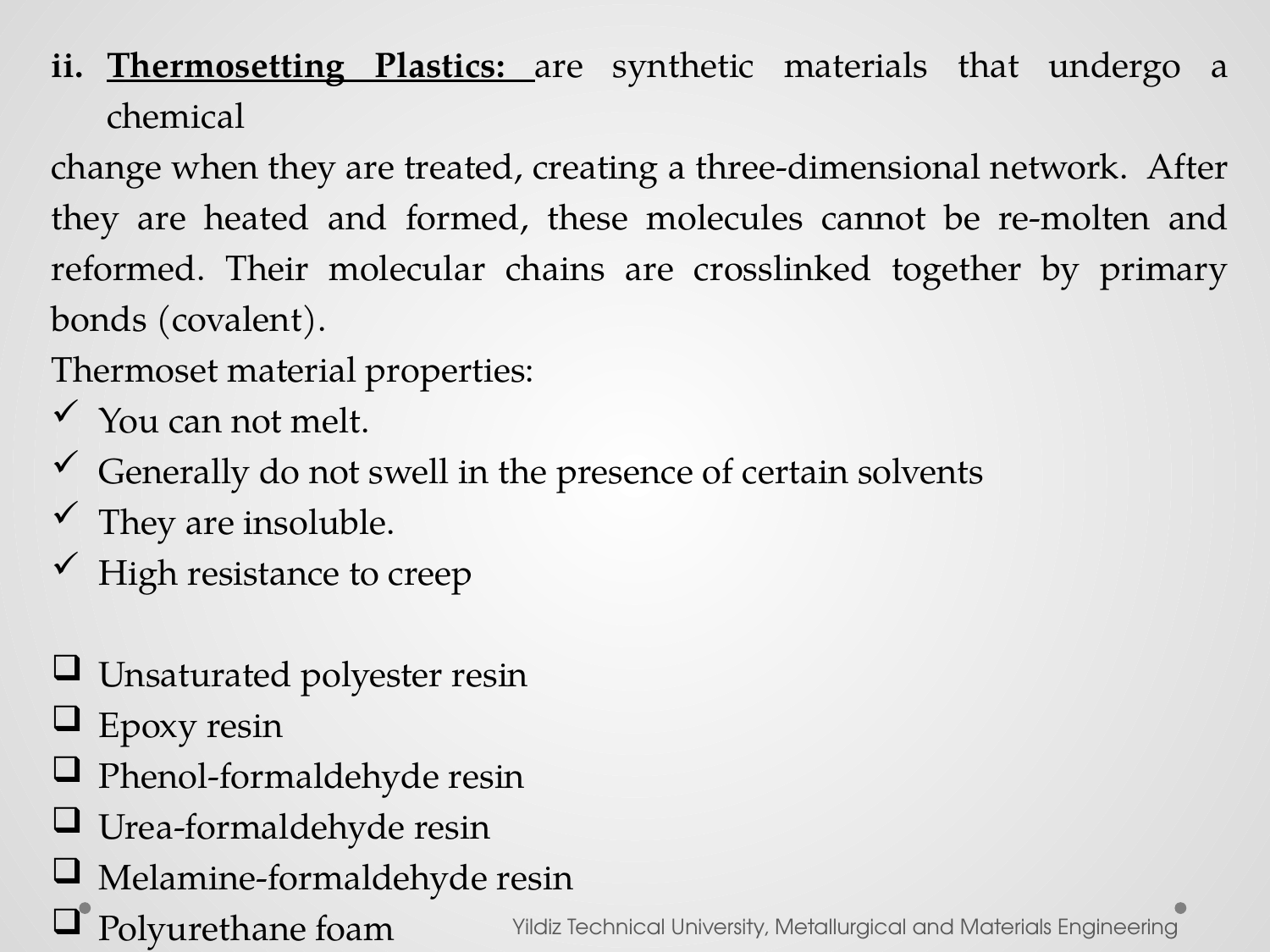

Thermosetting Plastics: are synthetic materials that undergo a chemical
change when they are treated, creating a three-dimensional network.  After they are heated and formed, these molecules cannot be re-molten and reformed. Their molecular chains are crosslinked together by primary bonds (covalent).
Thermoset material properties:
You can not melt.
Generally do not swell in the presence of certain solvents
They are insoluble.
High resistance to creep

Unsaturated polyester resin
Epoxy resin
Phenol-formaldehyde resin
Urea-formaldehyde resin
Melamine-formaldehyde resin
Polyurethane foam
Yildiz Technical University, Metallurgical and Materials Engineering